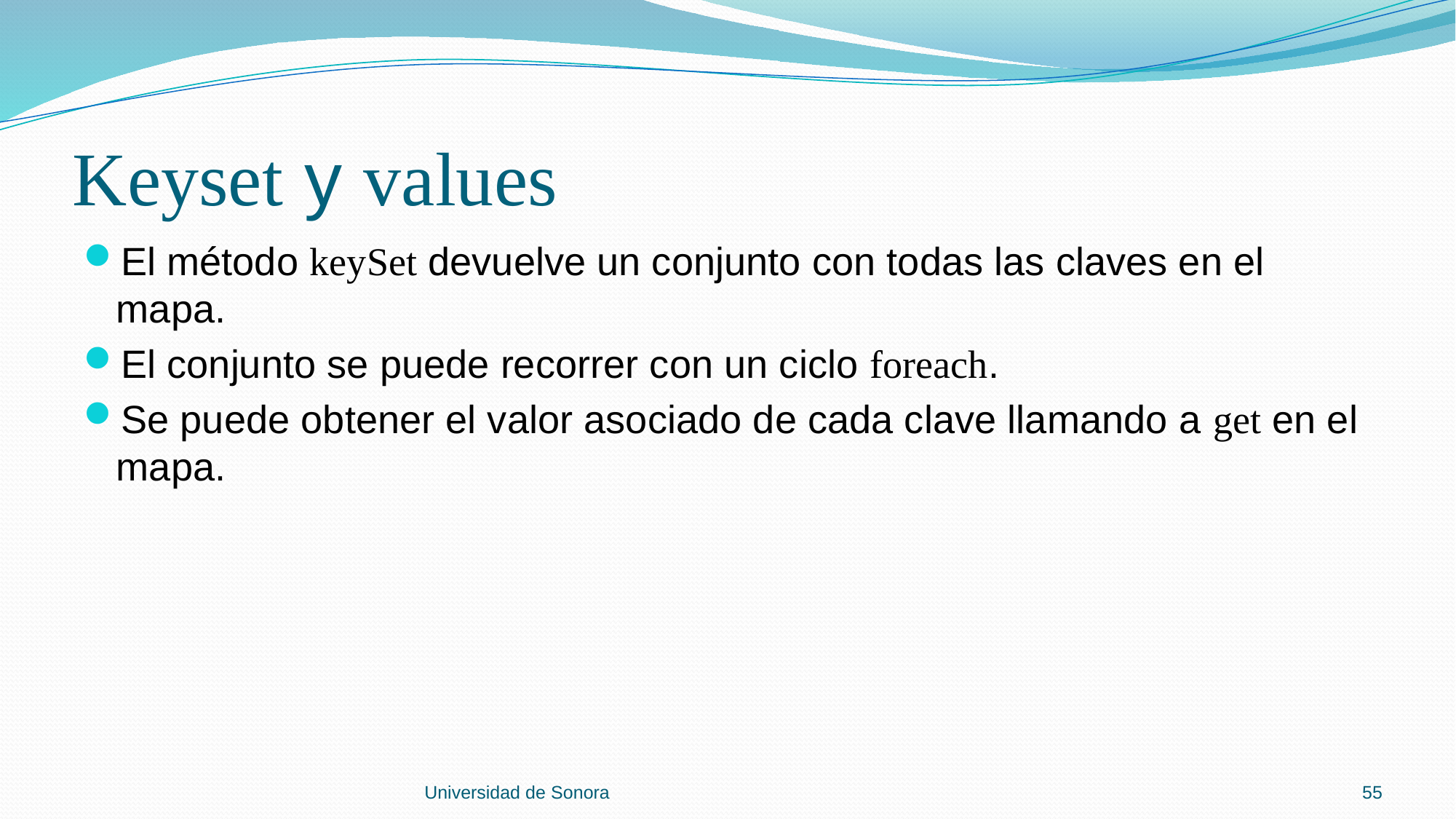

# Keyset y values
El método keySet devuelve un conjunto con todas las claves en el mapa.
El conjunto se puede recorrer con un ciclo foreach.
Se puede obtener el valor asociado de cada clave llamando a get en el mapa.

Universidad de Sonora
55